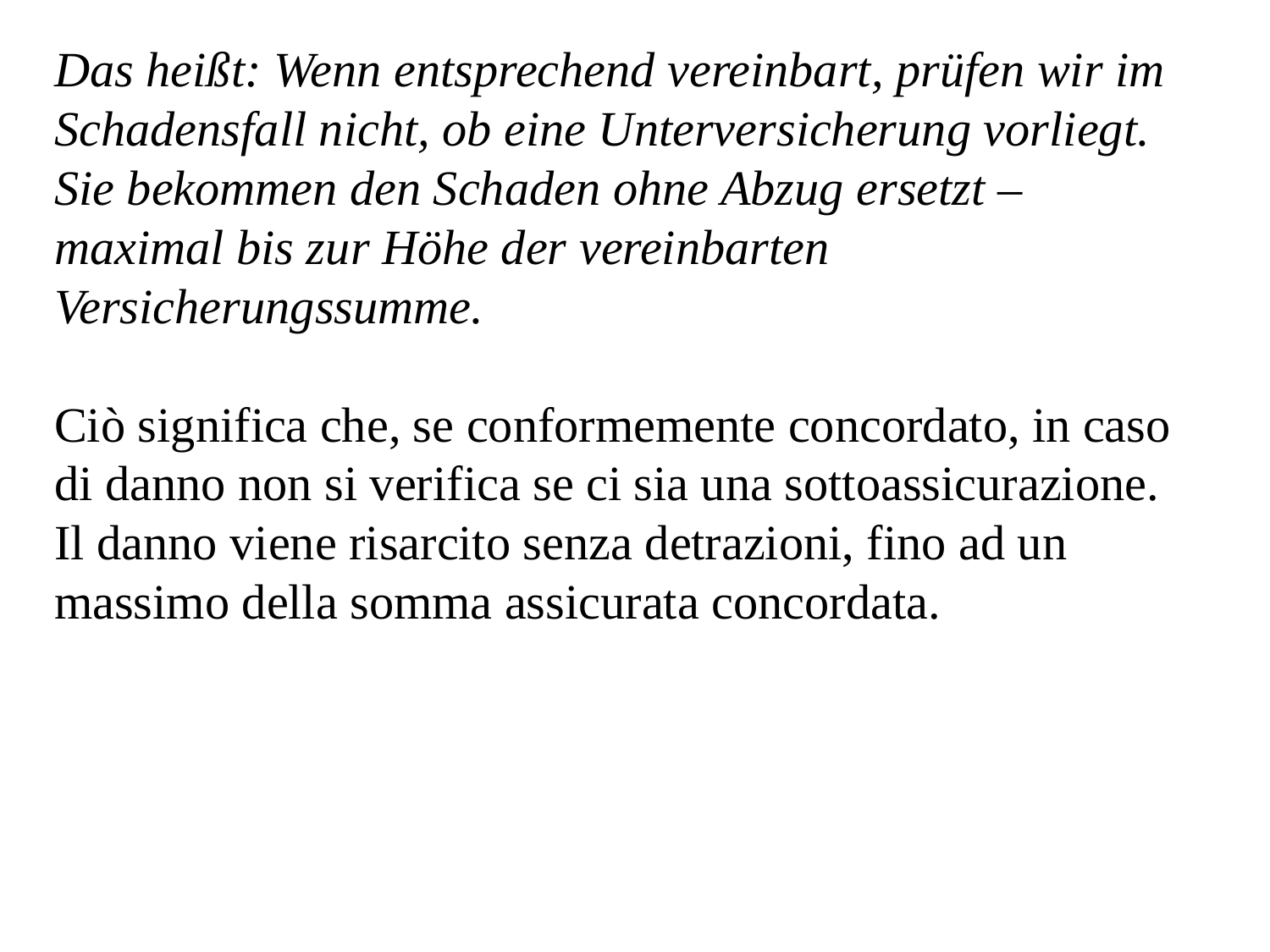

Das heißt: Wenn entsprechend vereinbart, prüfen wir im Schadensfall nicht, ob eine Unterversicherung vorliegt. Sie bekommen den Schaden ohne Abzug ersetzt – maximal bis zur Höhe der vereinbarten Versicherungssumme.

Ciò significa che, se conformemente concordato, in caso di danno non si verifica se ci sia una sottoassicurazione. Il danno viene risarcito senza detrazioni, fino ad un massimo della somma assicurata concordata.